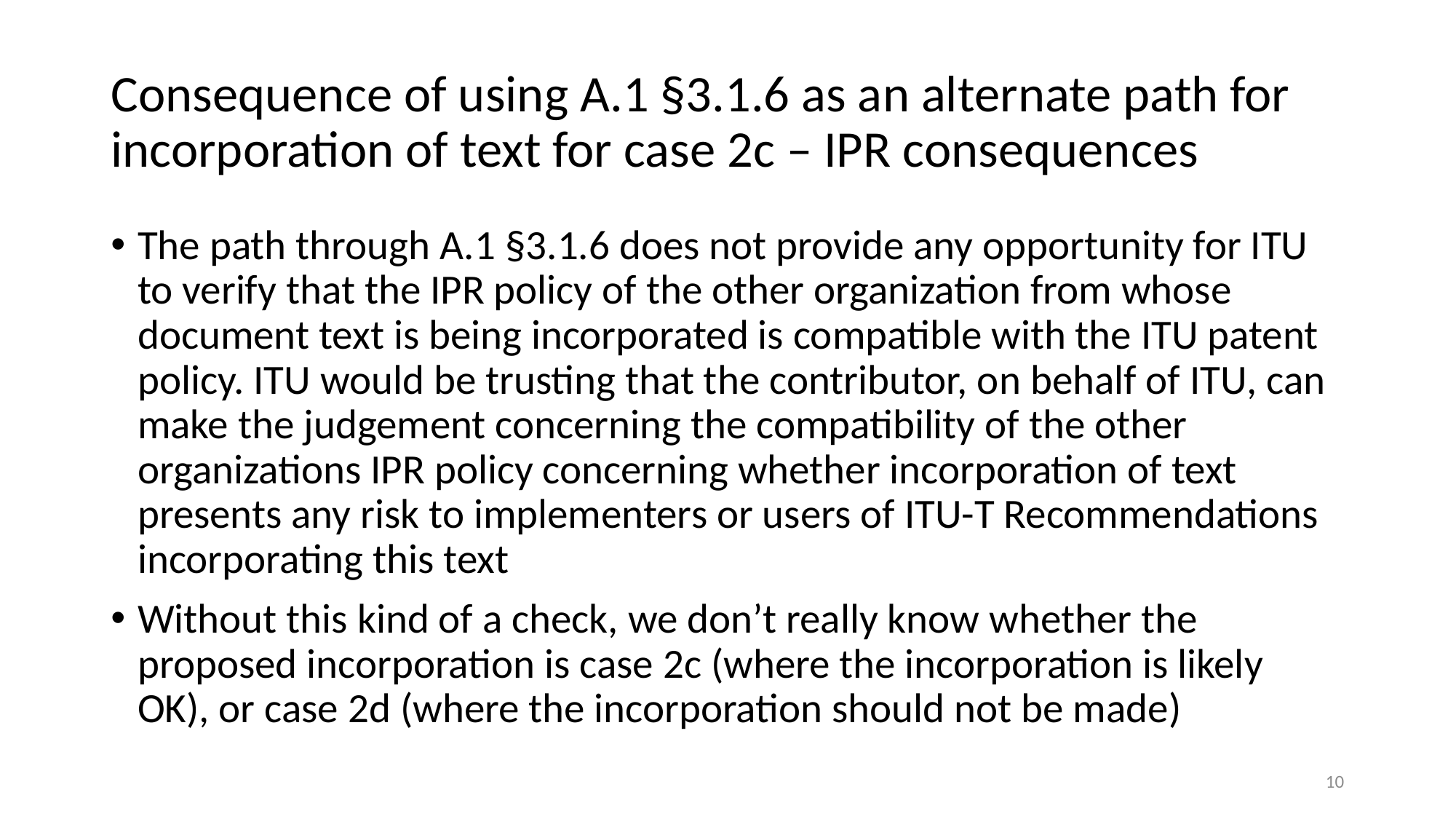

# Consequence of using A.1 §3.1.6 as an alternate path for incorporation of text for case 2c – IPR consequences
The path through A.1 §3.1.6 does not provide any opportunity for ITU to verify that the IPR policy of the other organization from whose document text is being incorporated is compatible with the ITU patent policy. ITU would be trusting that the contributor, on behalf of ITU, can make the judgement concerning the compatibility of the other organizations IPR policy concerning whether incorporation of text presents any risk to implementers or users of ITU-T Recommendations incorporating this text
Without this kind of a check, we don’t really know whether the proposed incorporation is case 2c (where the incorporation is likely OK), or case 2d (where the incorporation should not be made)
10